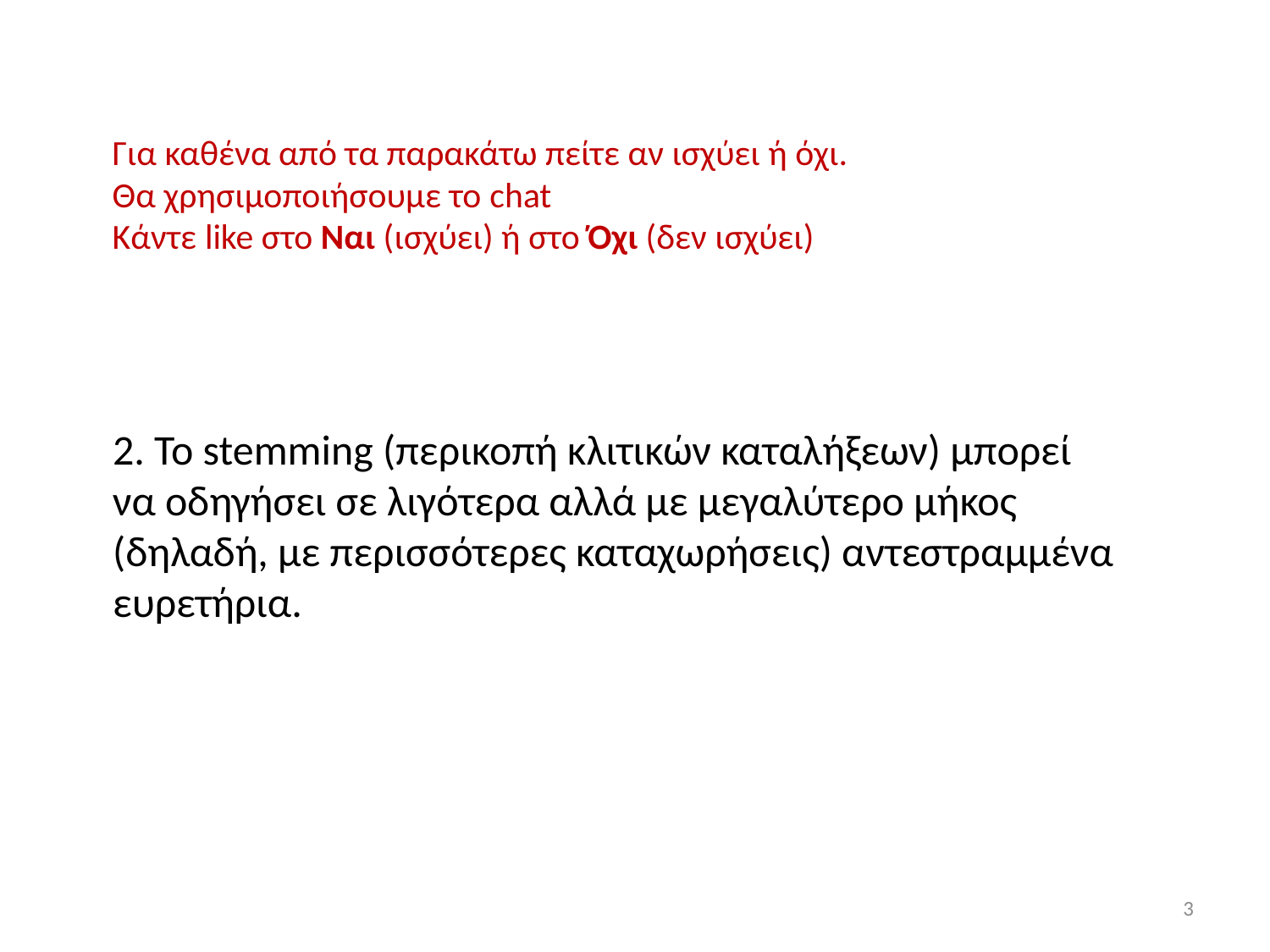

Για καθένα από τα παρακάτω πείτε αν ισχύει ή όχι.
Θα χρησιμοποιήσουμε το chat
Κάντε like στο Ναι (ισχύει) ή στο Όχι (δεν ισχύει)

2. Το stemming (περικοπή κλιτικών καταλήξεων) μπορεί να οδηγήσει σε λιγότερα αλλά με μεγαλύτερο μήκος (δηλαδή, με περισσότερες καταχωρήσεις) αντεστραμμένα ευρετήρια.
3